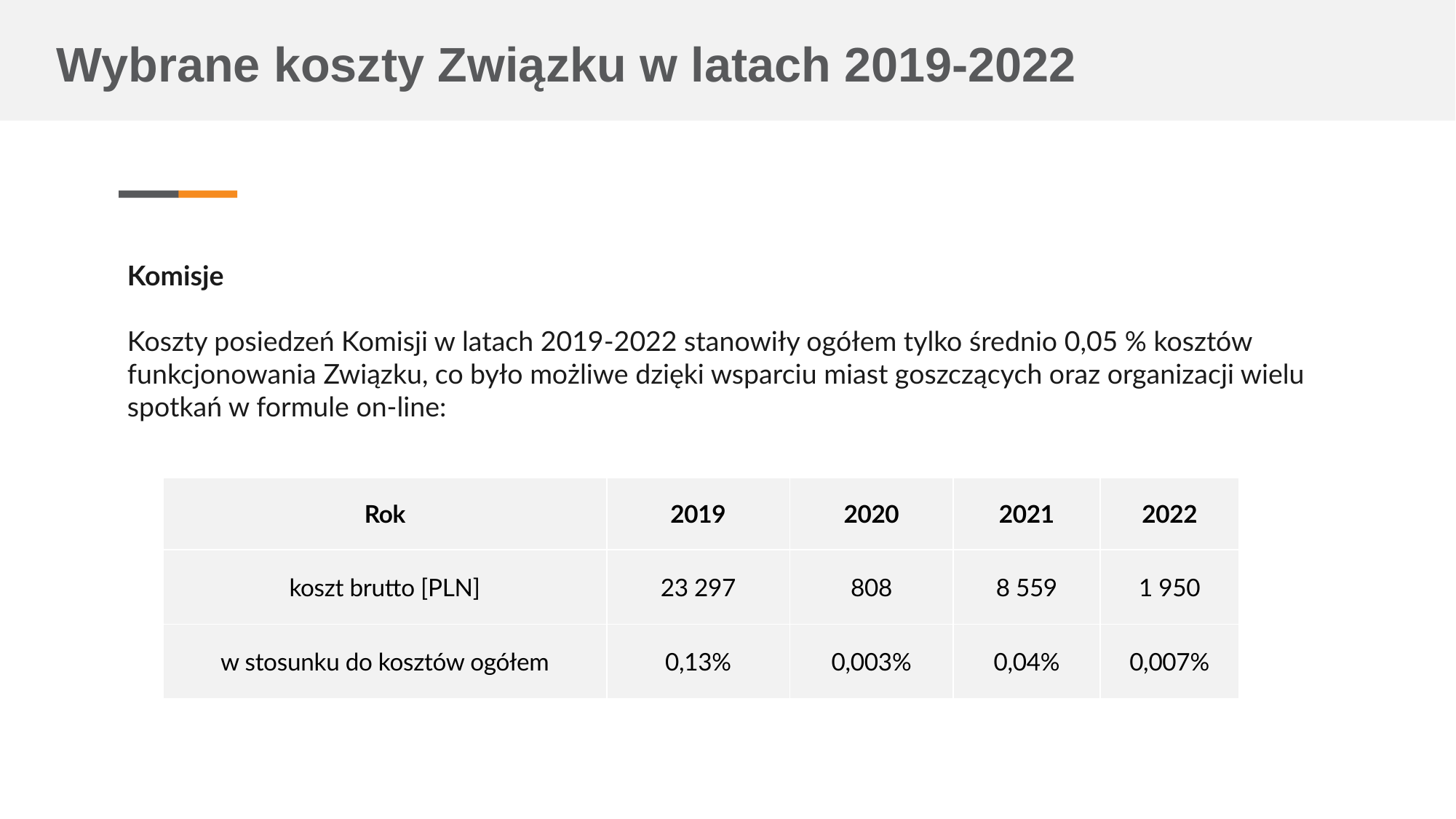

# Wybrane koszty Związku w latach 2019-2022
Komisje

Koszty posiedzeń Komisji w latach 2019-2022 stanowiły ogółem tylko średnio 0,05 % kosztów funkcjonowania Związku, co było możliwe dzięki wsparciu miast goszczących oraz organizacji wielu spotkań w formule on-line:
| Rok | 2019 | 2020 | 2021 | 2022 |
| --- | --- | --- | --- | --- |
| koszt brutto [PLN] | 23 297 | 808 | 8 559 | 1 950 |
| w stosunku do kosztów ogółem | 0,13% | 0,003% | 0,04% | 0,007% |